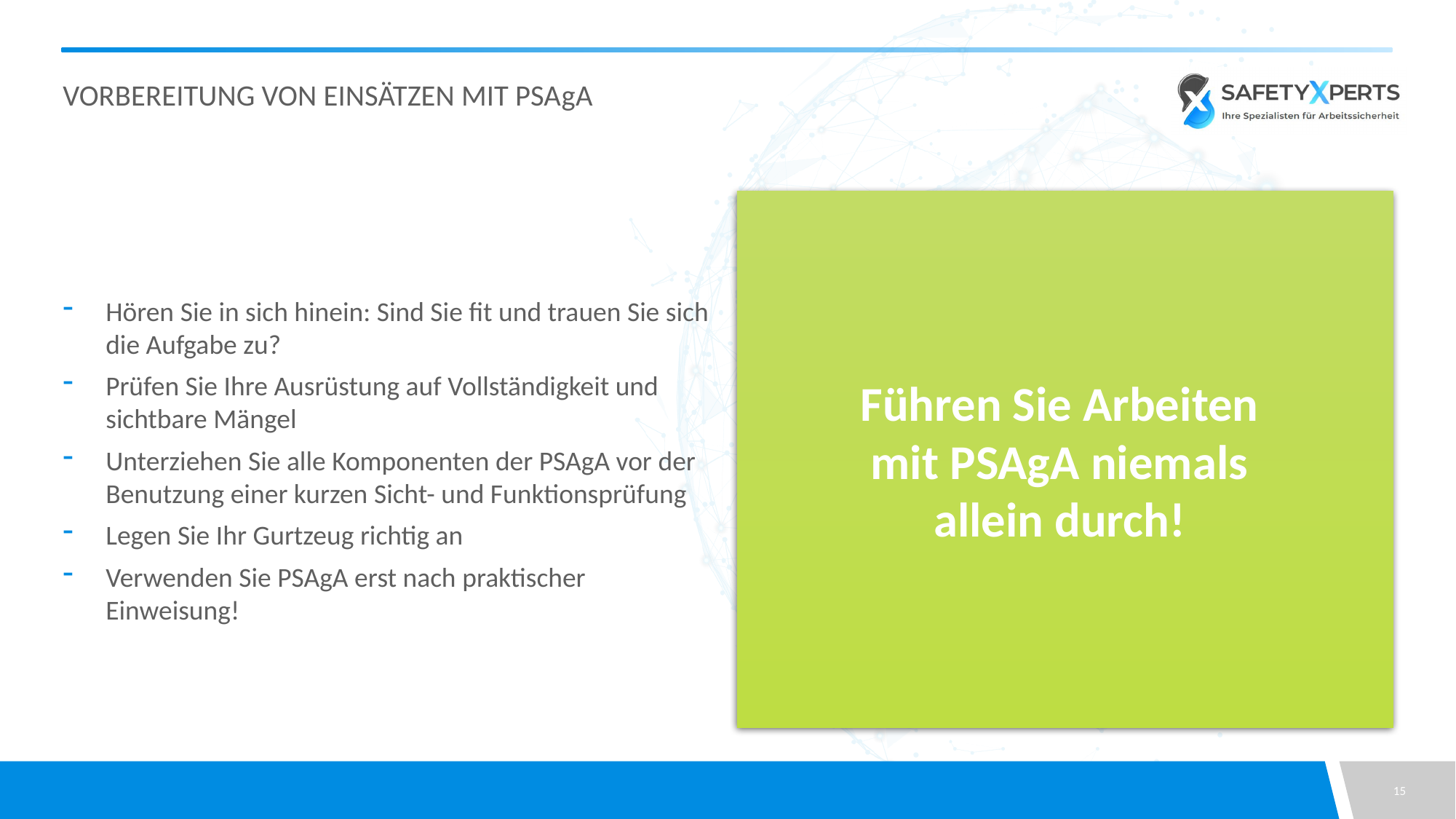

# Vorbereitung von Einsätzen mit PSAgA

Hören Sie in sich hinein: Sind Sie fit und trauen Sie sich die Aufgabe zu?
Prüfen Sie Ihre Ausrüstung auf Vollständigkeit und sichtbare Mängel
Unterziehen Sie alle Komponenten der PSAgA vor der Benutzung einer kurzen Sicht- und Funktionsprüfung
Legen Sie Ihr Gurtzeug richtig an
Verwenden Sie PSAgA erst nach praktischer Einweisung!

Führen Sie Arbeiten
mit PSAgA niemals
allein durch!

15